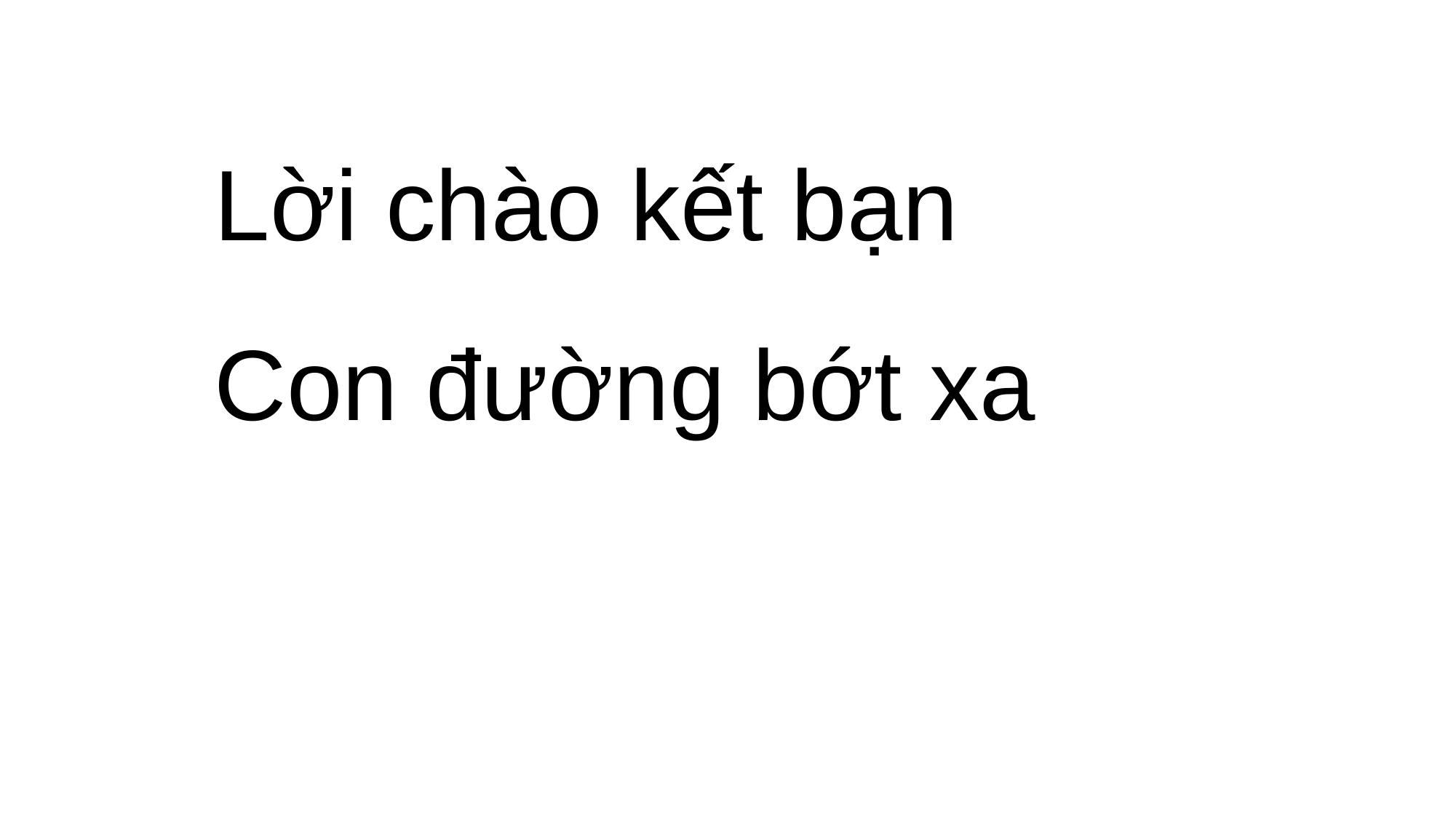

Lời chào kết bạn
Con đường bớt xa